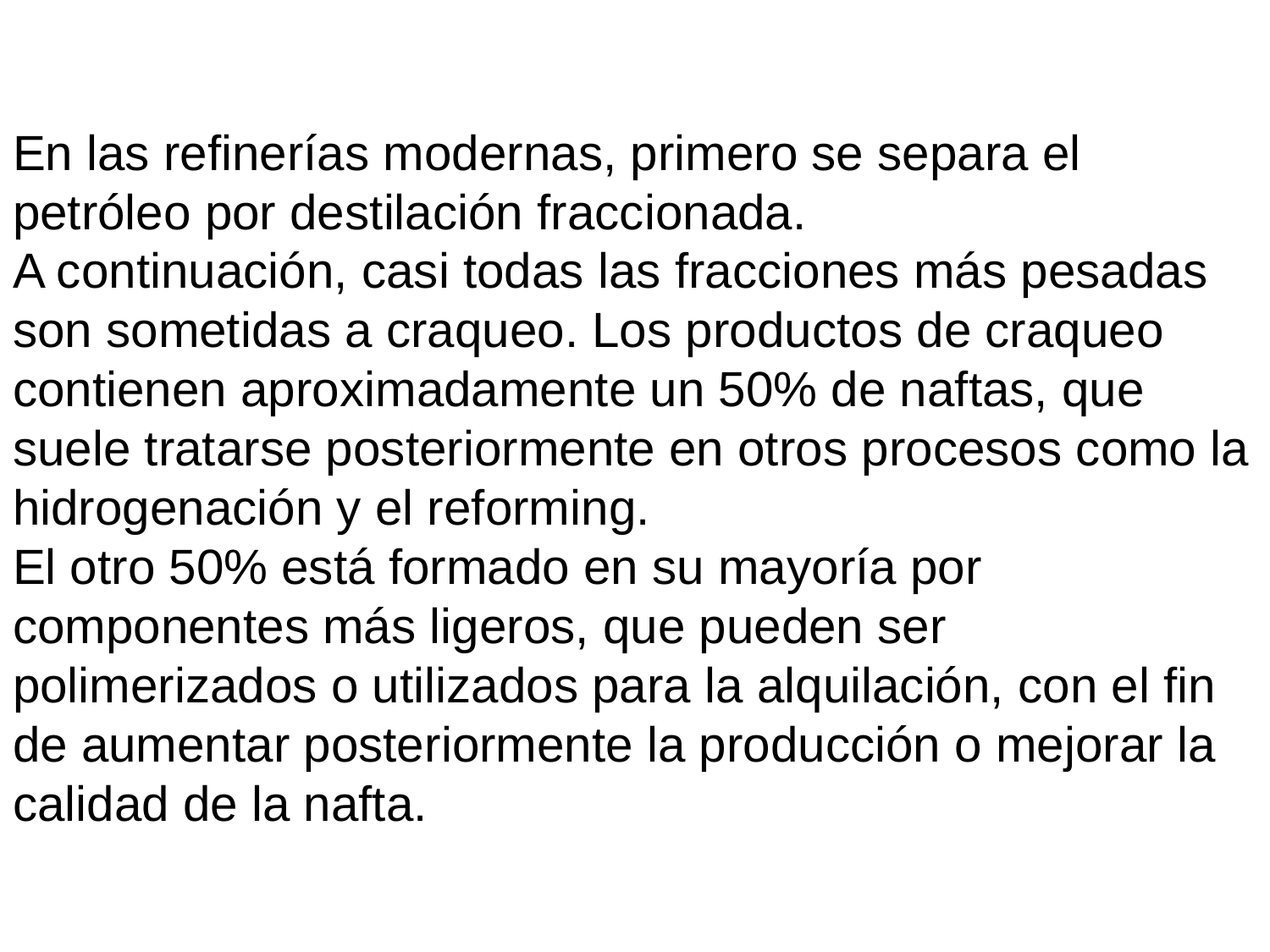

En las refinerías modernas, primero se separa el petróleo por destilación fraccionada.
A continuación, casi todas las fracciones más pesadas son sometidas a craqueo. Los productos de craqueo contienen aproximadamente un 50% de naftas, que suele tratarse posteriormente en otros procesos como la hidrogenación y el reforming.
El otro 50% está formado en su mayoría por componentes más ligeros, que pueden ser polimerizados o utilizados para la alquilación, con el fin de aumentar posteriormente la producción o mejorar la calidad de la nafta.